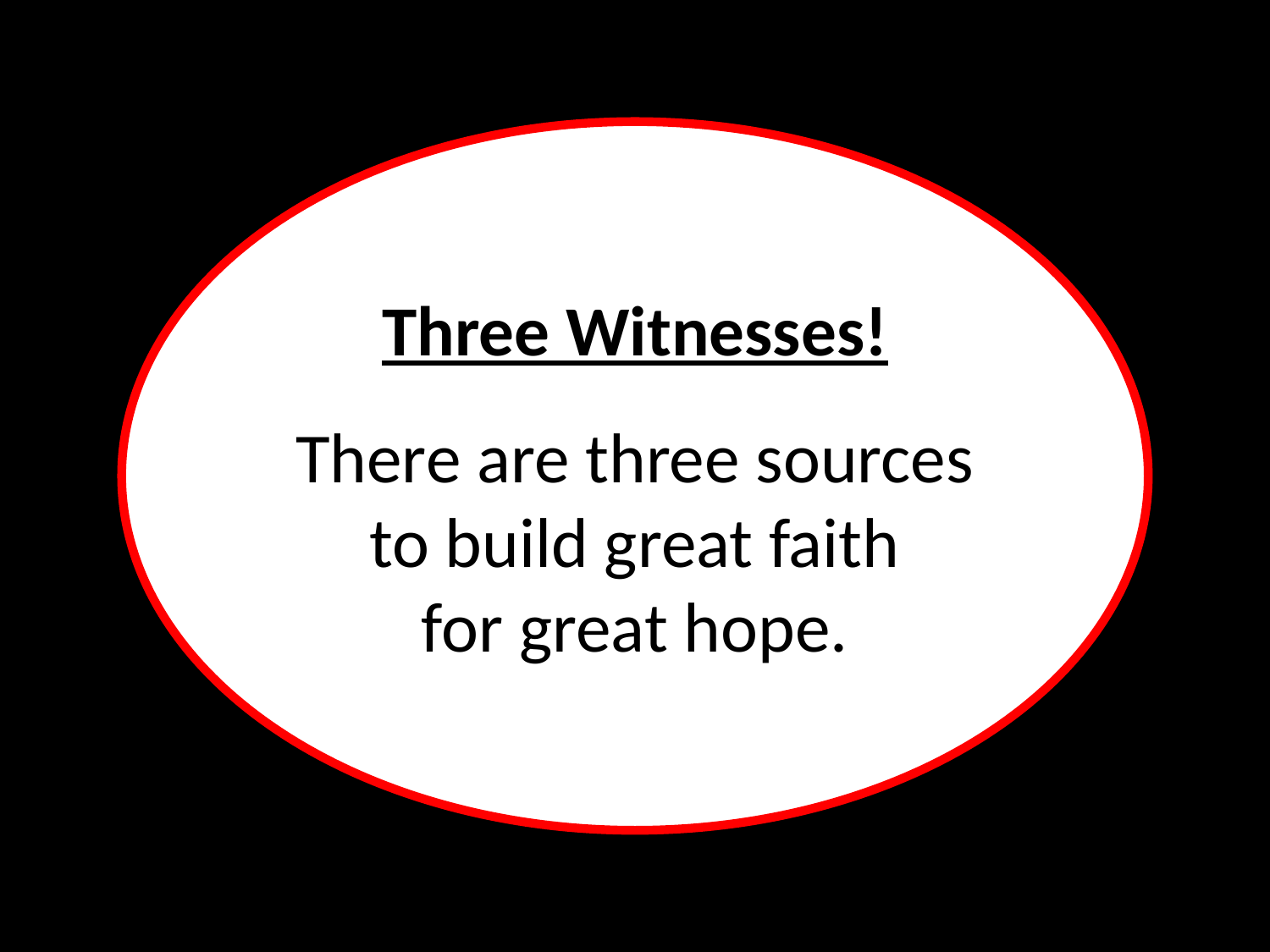

Three Witnesses!

There are three sources to build great faith
for great hope.